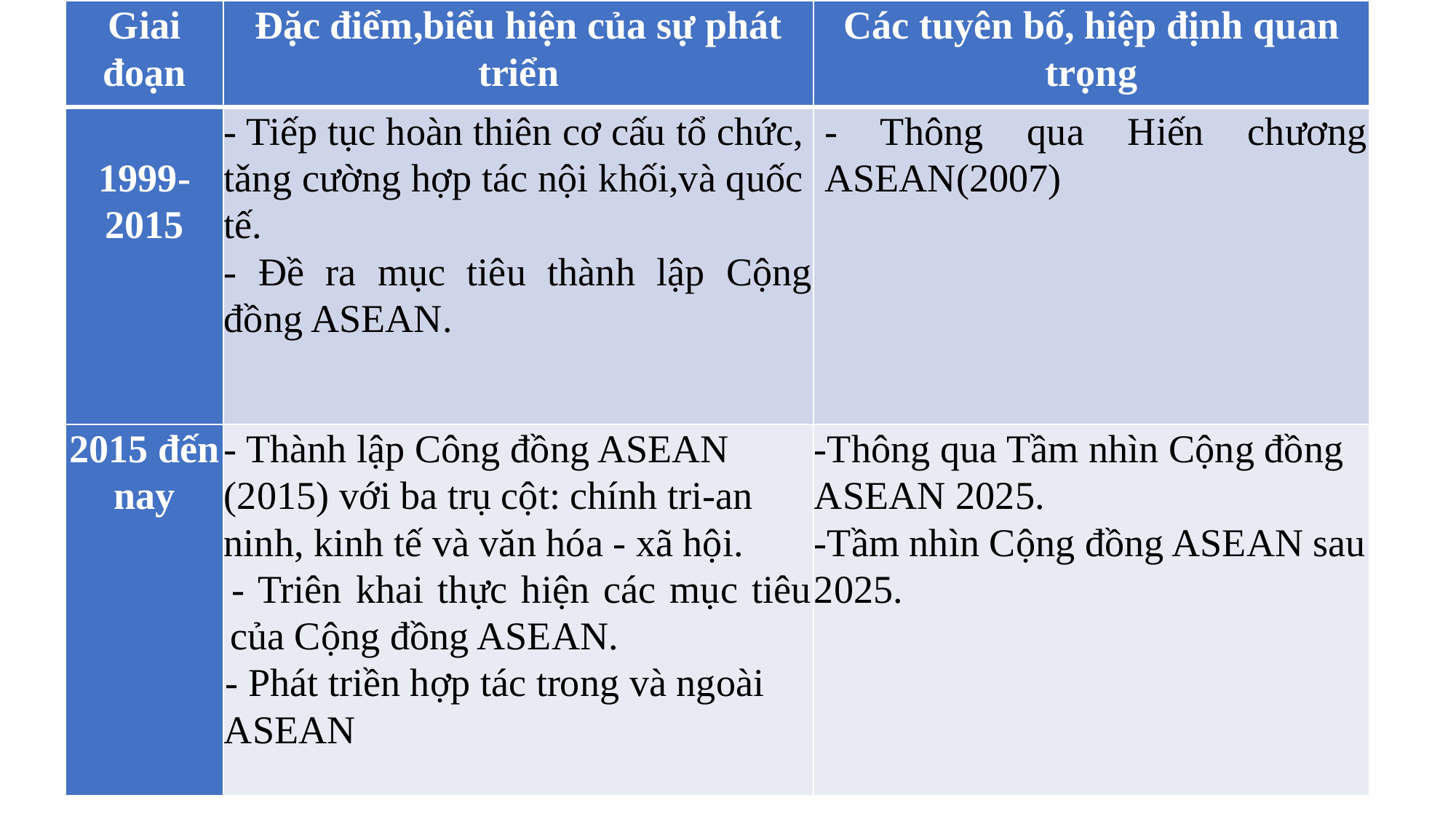

| Giai đoạn | Đặc điểm,biểu hiện của sự phát triển | Các tuyên bố, hiệp định quan trọng |
| --- | --- | --- |
| 1999-2015 | - Tiếp tục hoàn thiên cơ cấu tổ chức, tǎng cường hợp tác nội khối,và quốc tế. - Đề ra mục tiêu thành lập Cộng đồng ASEAN. | - Thông qua Hiến chương ASEAN(2007) |
| 2015 đến nay | - Thành lập Công đồng ASEAN (2015) với ba trụ cột: chính tri-an ninh, kinh tế và văn hóa - xã hội. - Triên khai thực hiện các mục tiêu của Cộng đồng ASEAN. - Phát triền hợp tác trong và ngoài ASEAN | -Thông qua Tầm nhìn Cộng đồng ASEAN 2025. -Tầm nhìn Cộng đồng ASEAN sau 2025. |